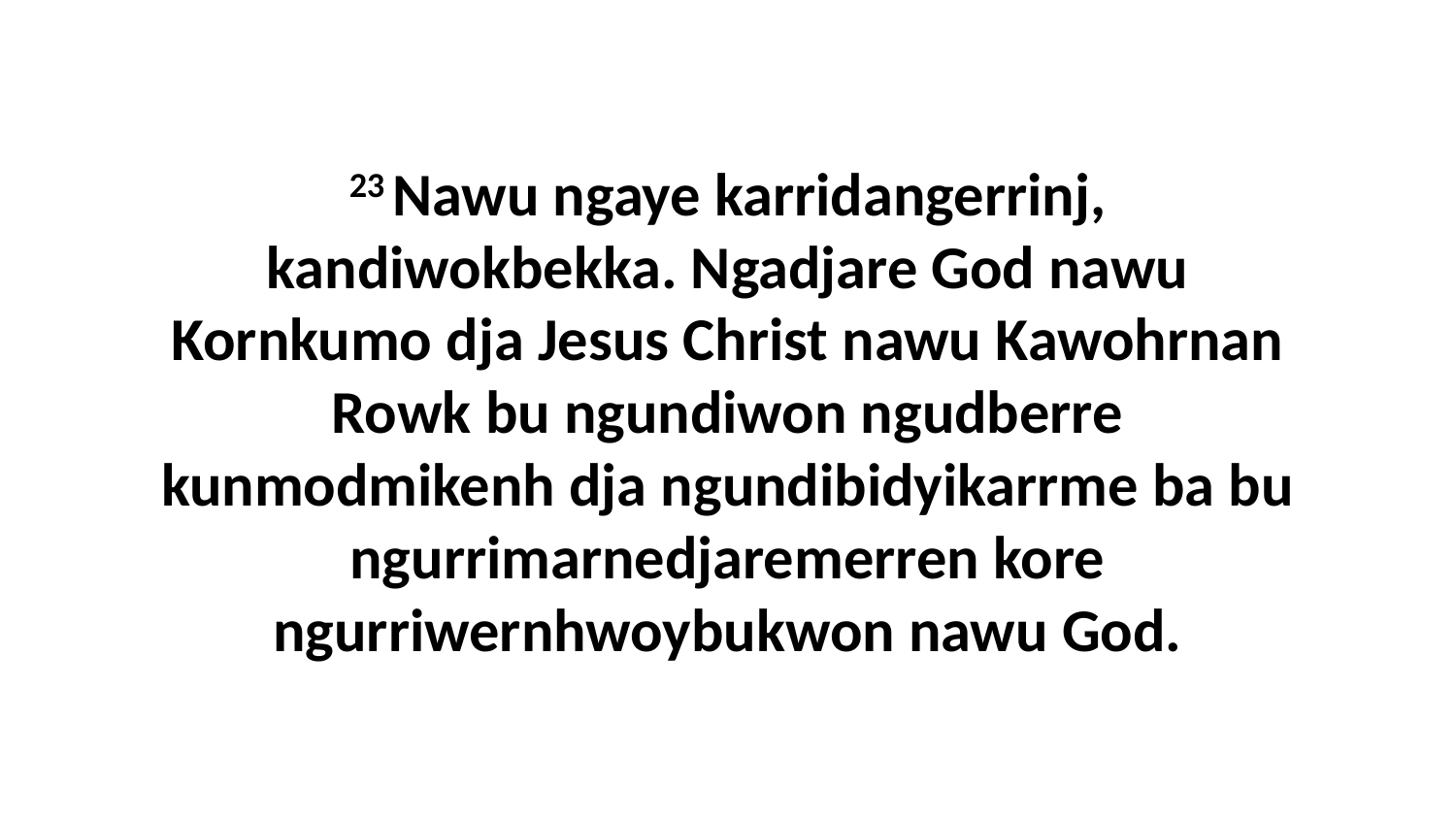

23 Nawu ngaye karridangerrinj, kandiwokbekka. Ngadjare God nawu Kornkumo dja Jesus Christ nawu Kawohrnan Rowk bu ngundiwon ngudberre kunmodmikenh dja ngundibidyikarrme ba bu ngurrimarnedjaremerren kore ngurriwernhwoybukwon nawu God.